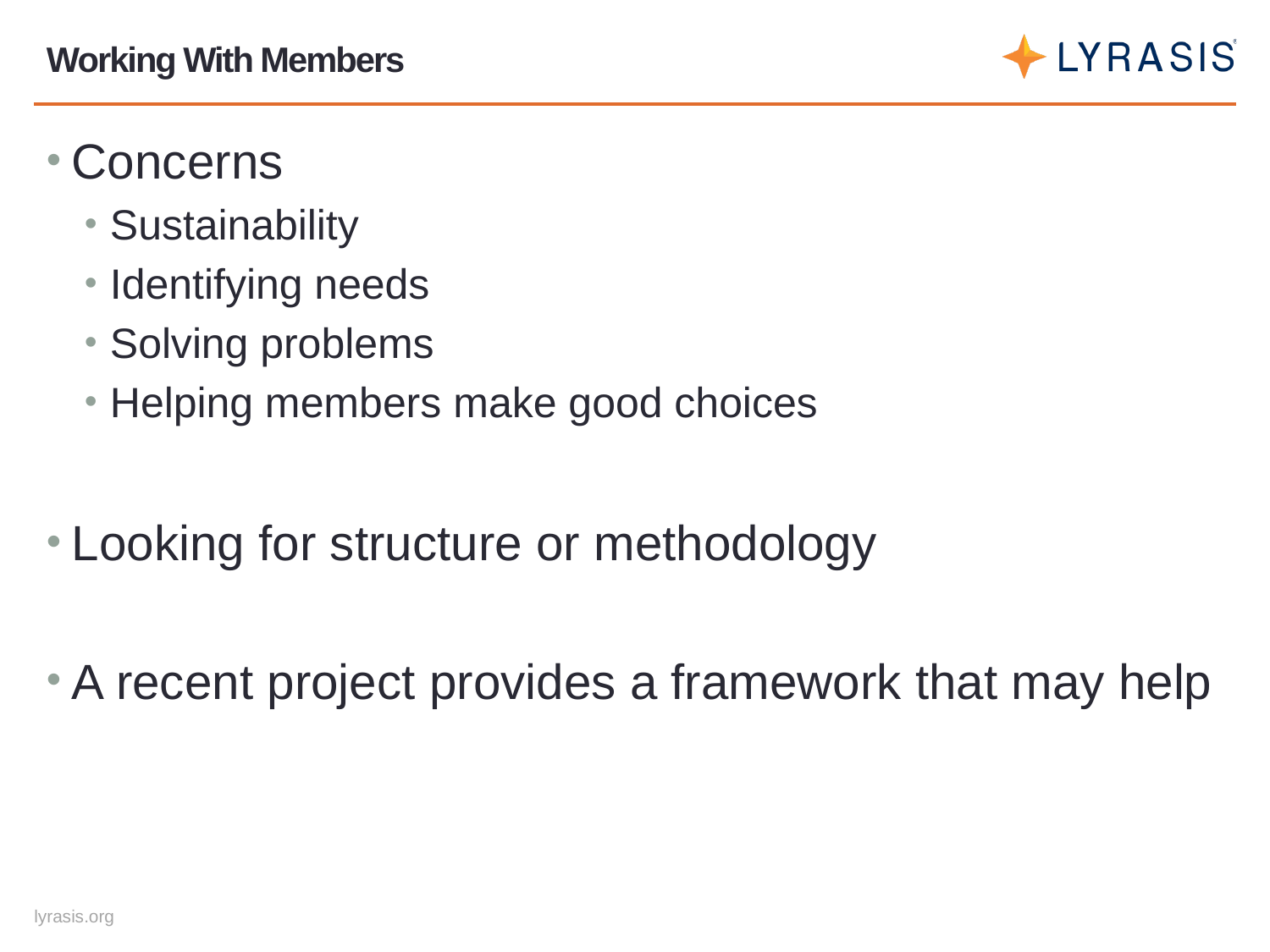

# Working With Members
Concerns
Sustainability
Identifying needs
Solving problems
Helping members make good choices

Looking for structure or methodology

A recent project provides a framework that may help